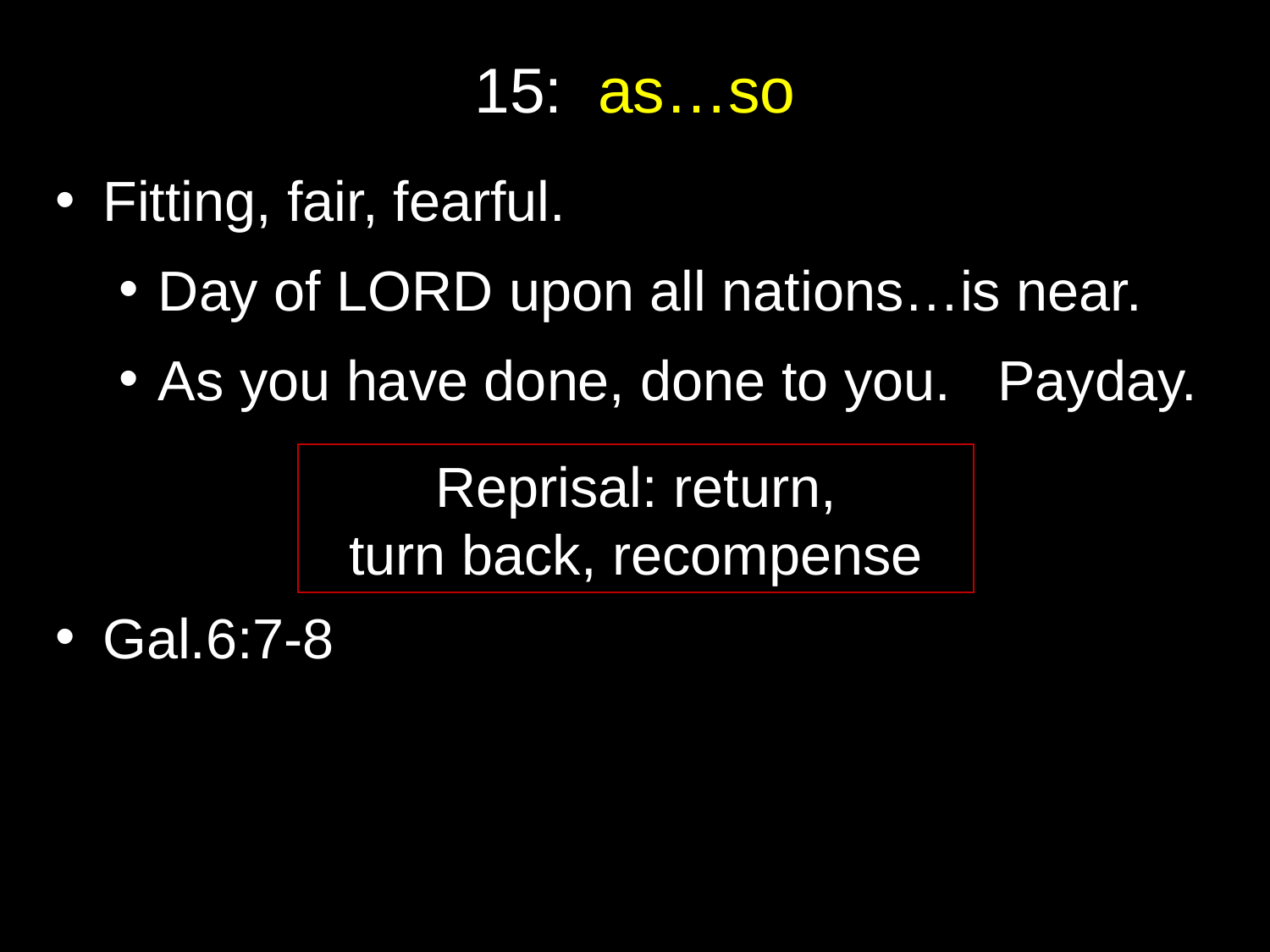

# 15:  as…so
Fitting, fair, fearful.
Day of LORD upon all nations…is near.
As you have done, done to you.   Payday.

Gal.6:7-8
Reprisal: return,
turn back, recompense